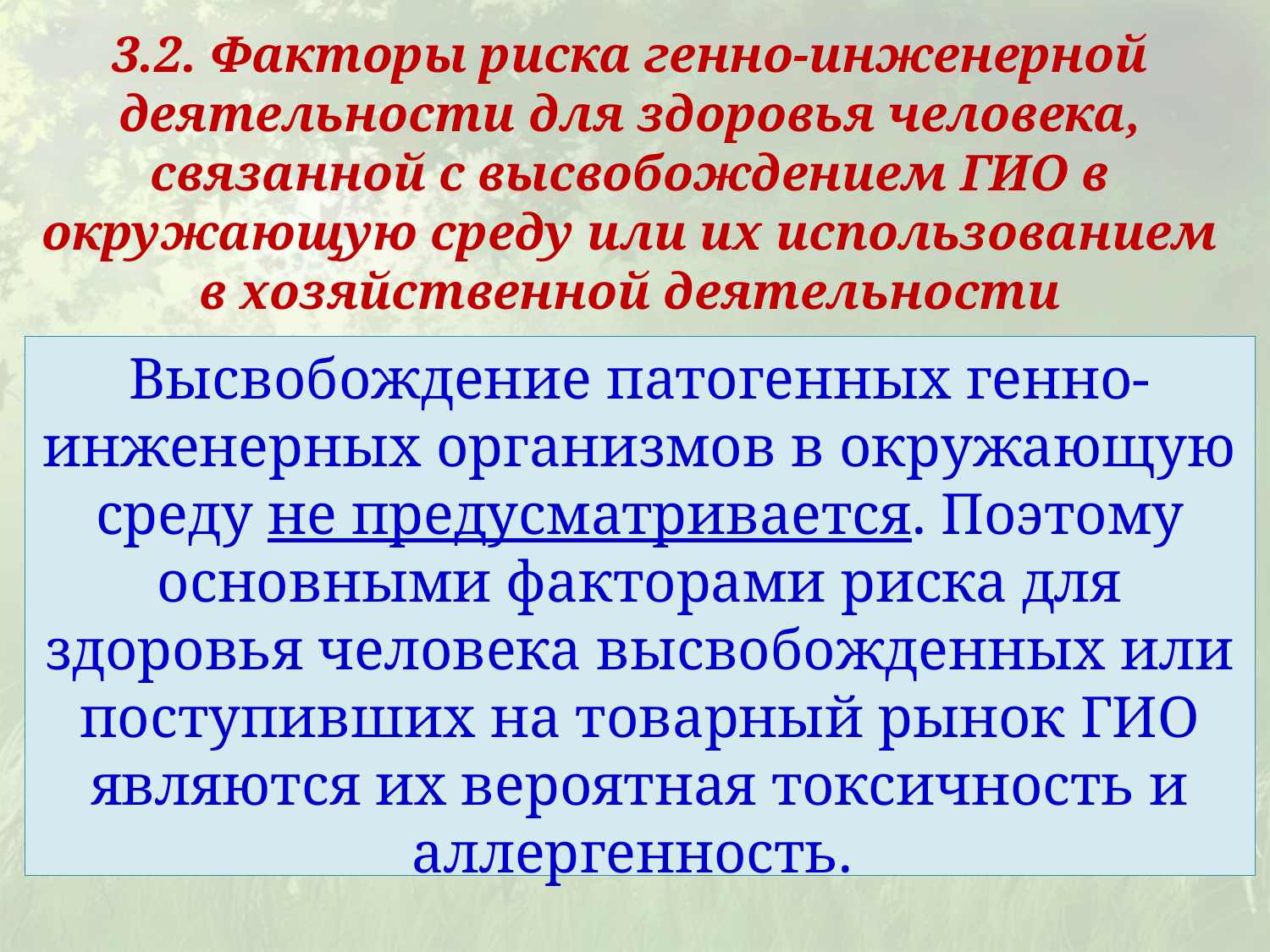

# 3.2. Факторы риска генно-инженерной деятельности для здоровья человека, связанной с высвобождением ГИО в окружающую среду или их использованием в хозяйственной деятельности
Высвобождение патогенных генно-инженерных организмов в окружающую среду не предусматривается. Поэтому основными факторами риска для здоровья человека высвобожденных или поступивших на товарный рынок ГИО являются их вероятная токсичность и аллергенность.